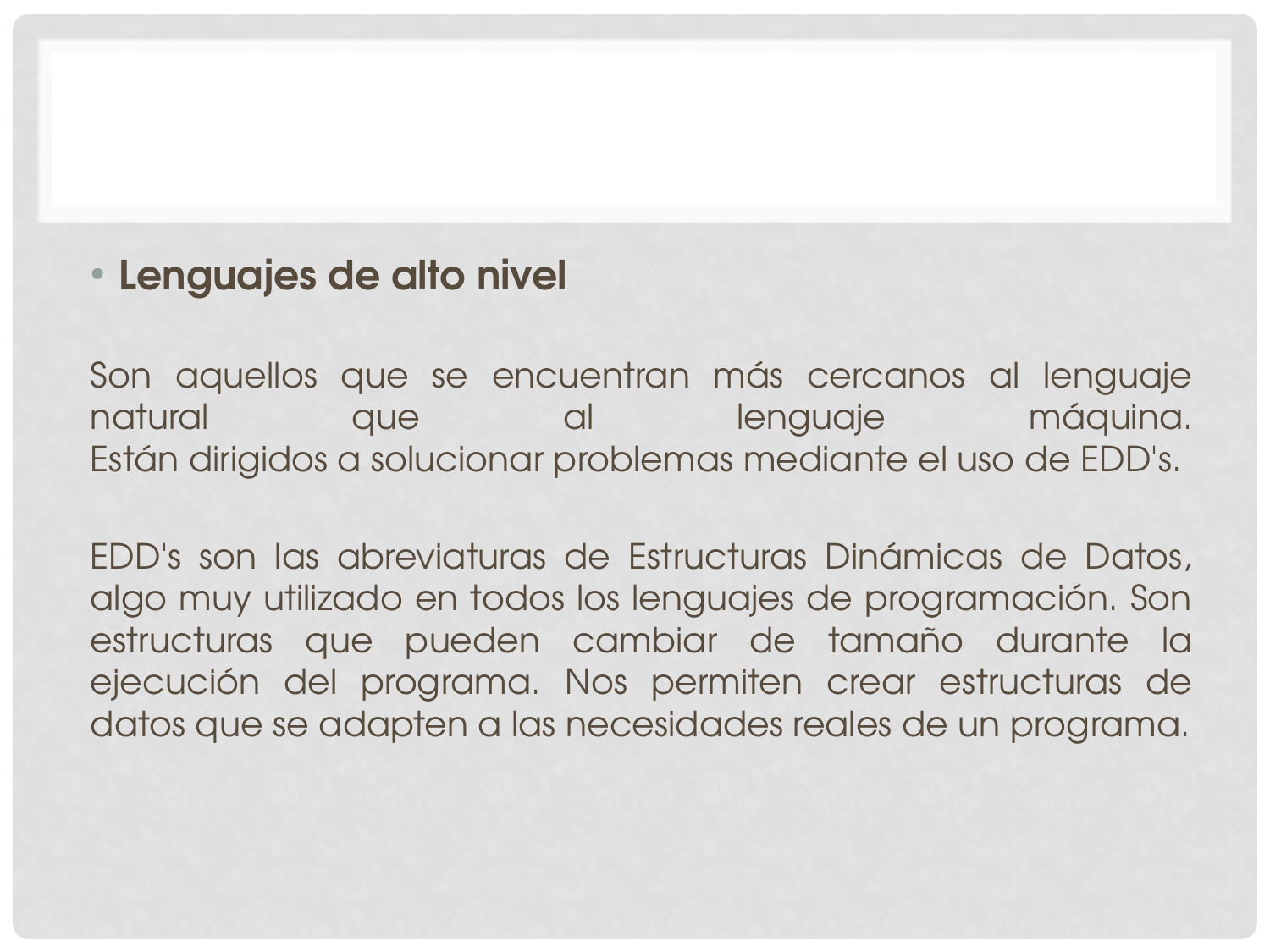

Lenguajes de alto nivel
Son aquellos que se encuentran más cercanos al lenguaje natural que al lenguaje máquina.
Están dirigidos a solucionar problemas mediante el uso de EDD's.

EDD's son las abreviaturas de Estructuras Dinámicas de Datos, algo muy utilizado en todos los lenguajes de programación. Son estructuras que pueden cambiar de tamaño durante la ejecución del programa. Nos permiten crear estructuras de datos que se adapten a las necesidades reales de un programa.